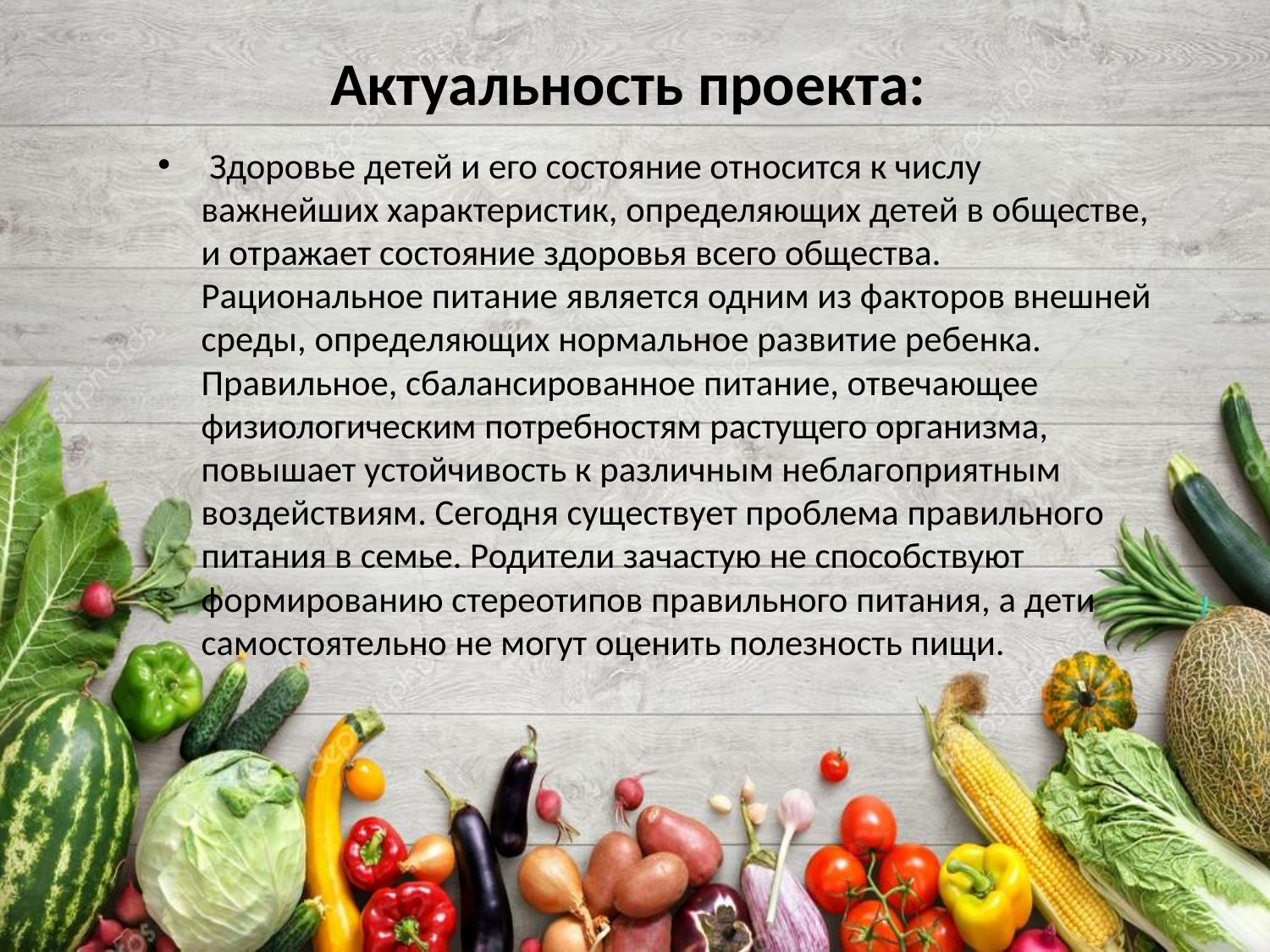

# Актуальность проекта:
 Здоровье детей и его состояние относится к числу важнейших характеристик, определяющих детей в обществе, и отражает состояние здоровья всего общества. Рациональное питание является одним из факторов внешней среды, определяющих нормальное развитие ребенка. Правильное, сбалансированное питание, отвечающее физиологическим потребностям растущего организма, повышает устойчивость к различным неблагоприятным воздействиям. Сегодня существует проблема правильного питания в семье. Родители зачастую не способствуют формированию стереотипов правильного питания, а дети самостоятельно не могут оценить полезность пищи.